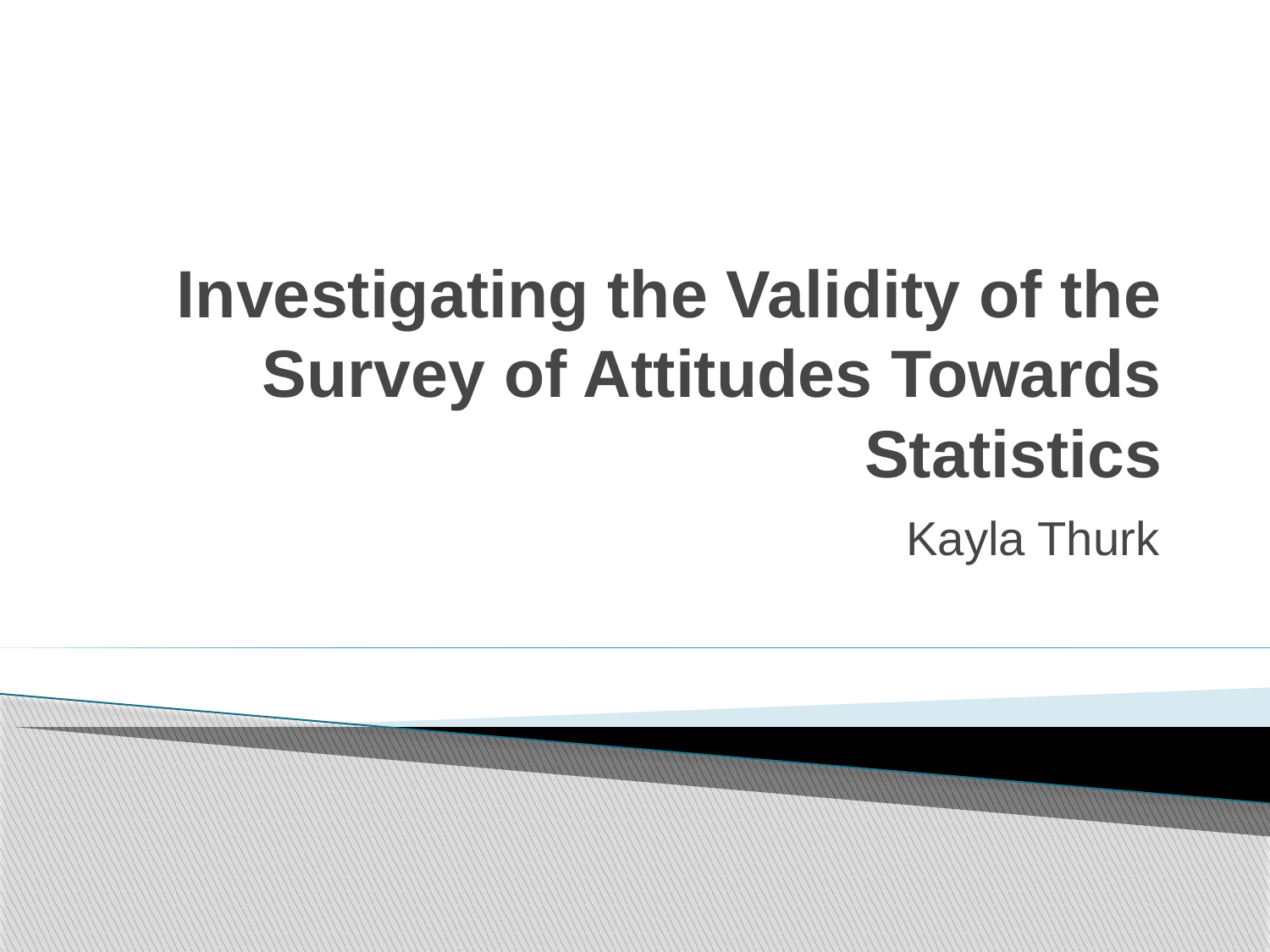

# Investigating the Validity of the Survey of Attitudes Towards Statistics
Kayla Thurk